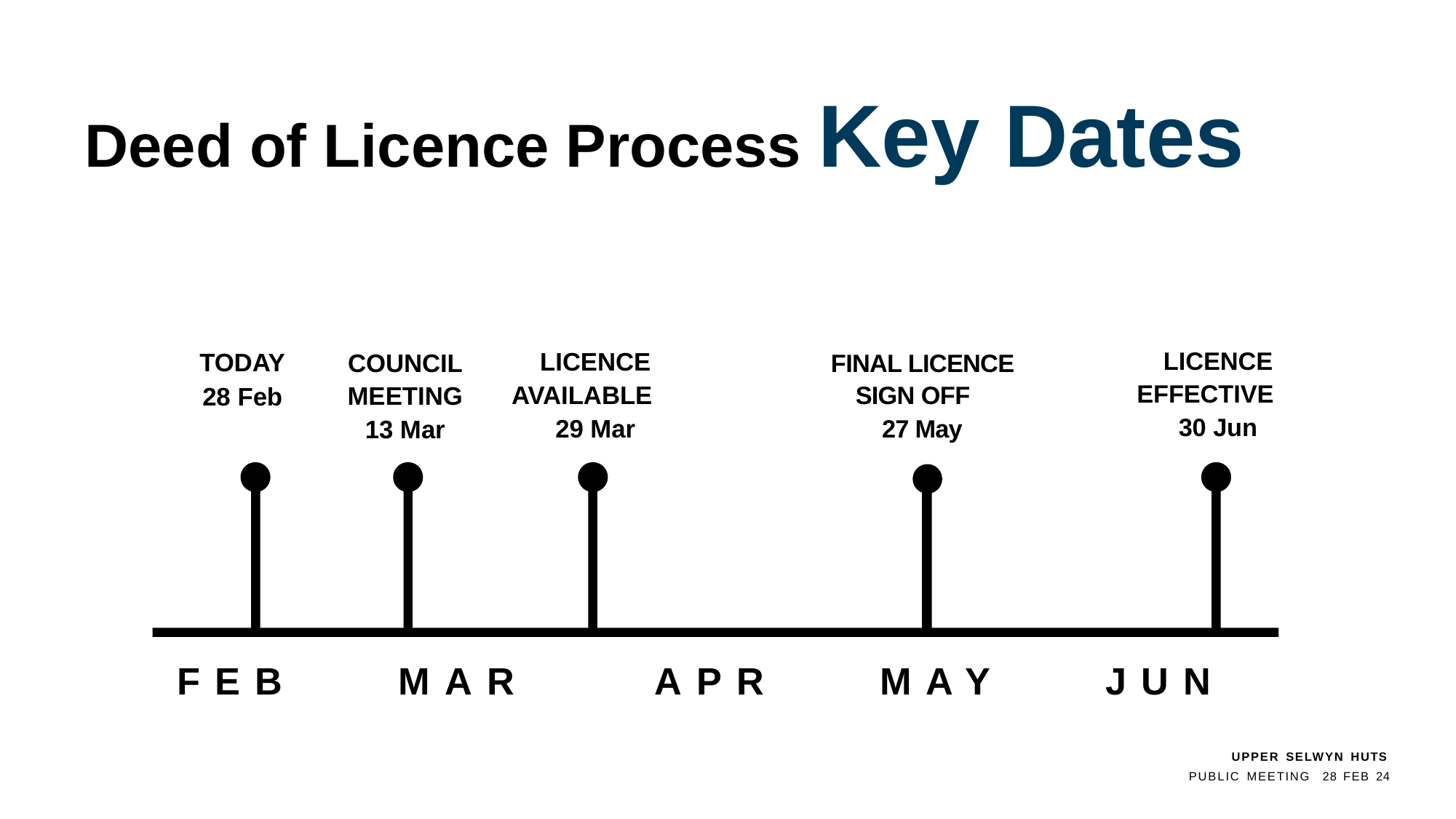

# Deed of Licence Process Key Dates
LICENCE EFFECTIVE
30 Jun
LICENCE AVAILABLE
29 Mar
TODAY
28 Feb
COUNCIL MEETING
13 Mar
FINAL LICENCE SIGN OFF
27 May

F E B
M A R
A P R
M A Y
J U N
UPPER SELWYN HUTS
PUBLIC MEETING	28 FEB 24